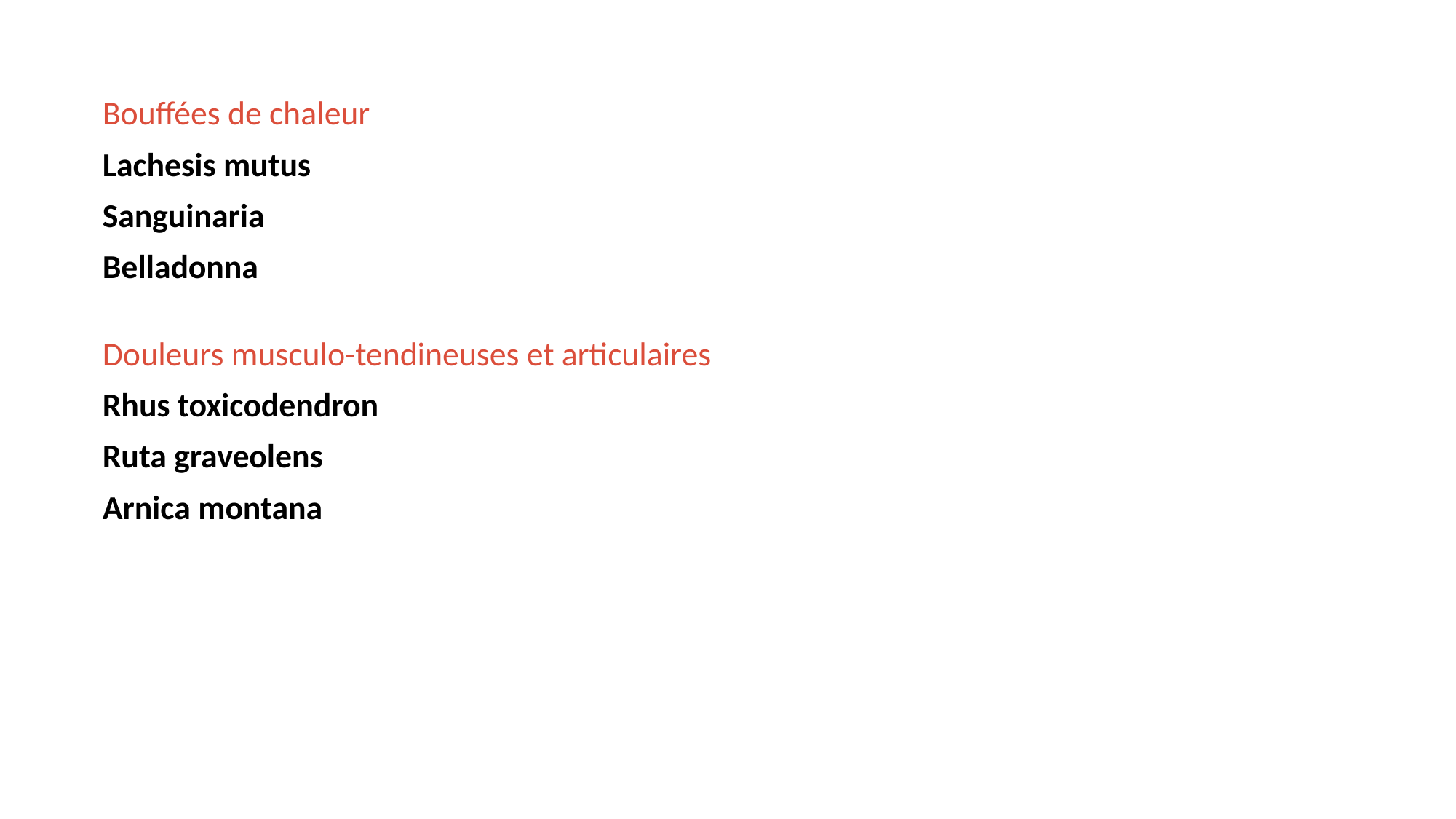

Bouffées de chaleur
Lachesis mutus
Sanguinaria
Belladonna

Douleurs musculo-tendineuses et articulaires
Rhus toxicodendron
Ruta graveolens
Arnica montana